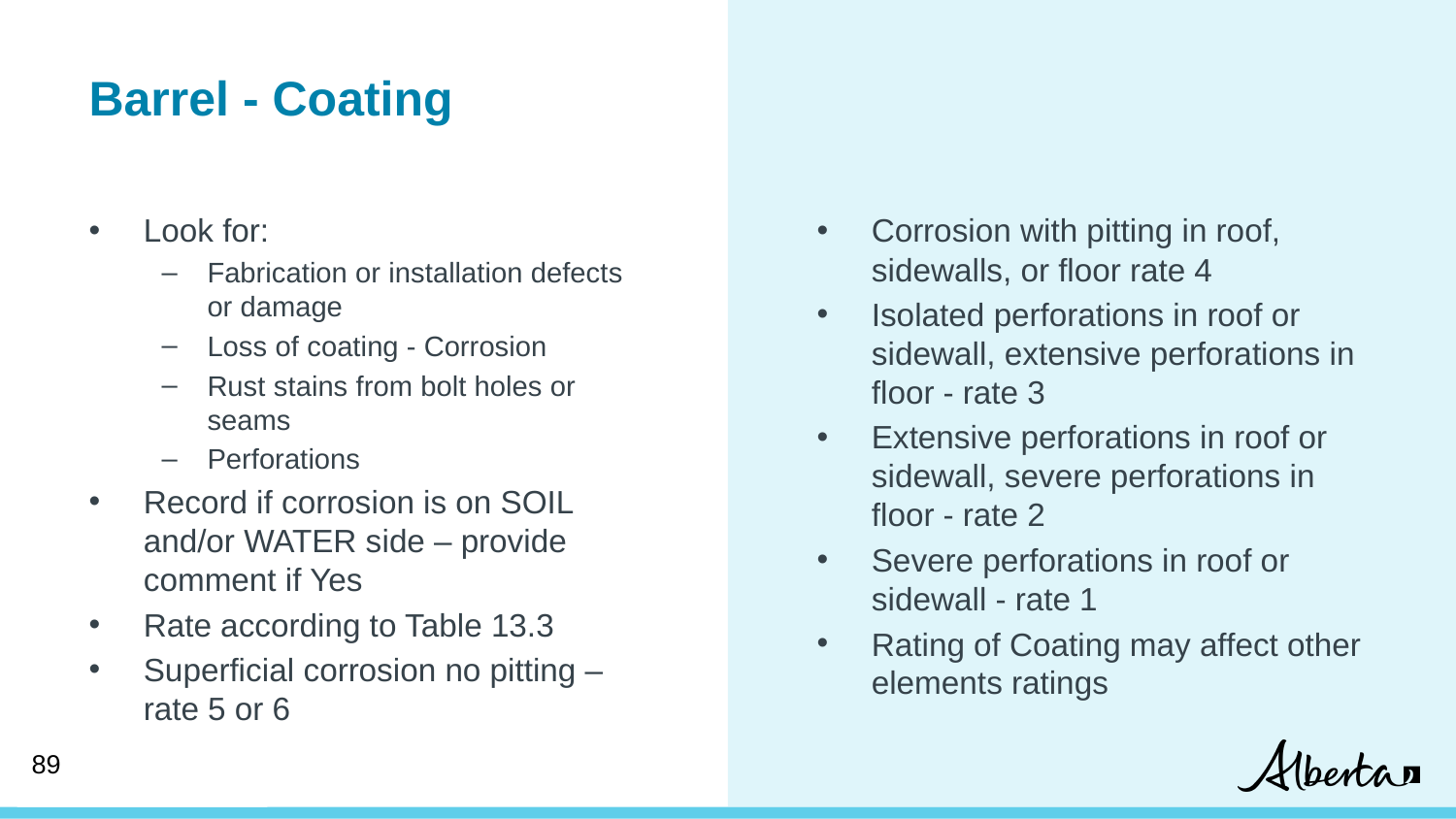

Barrel - Coating

Corrosion with pitting in roof, sidewalls, or floor rate 4
Isolated perforations in roof or sidewall, extensive perforations in floor - rate 3
Extensive perforations in roof or sidewall, severe perforations in floor - rate 2
Severe perforations in roof or sidewall - rate 1
Rating of Coating may affect other elements ratings

Look for:
Fabrication or installation defects or damage
Loss of coating - Corrosion
Rust stains from bolt holes or seams
Perforations
Record if corrosion is on SOIL and/or WATER side – provide comment if Yes
Rate according to Table 13.3
Superficial corrosion no pitting – rate 5 or 6

89